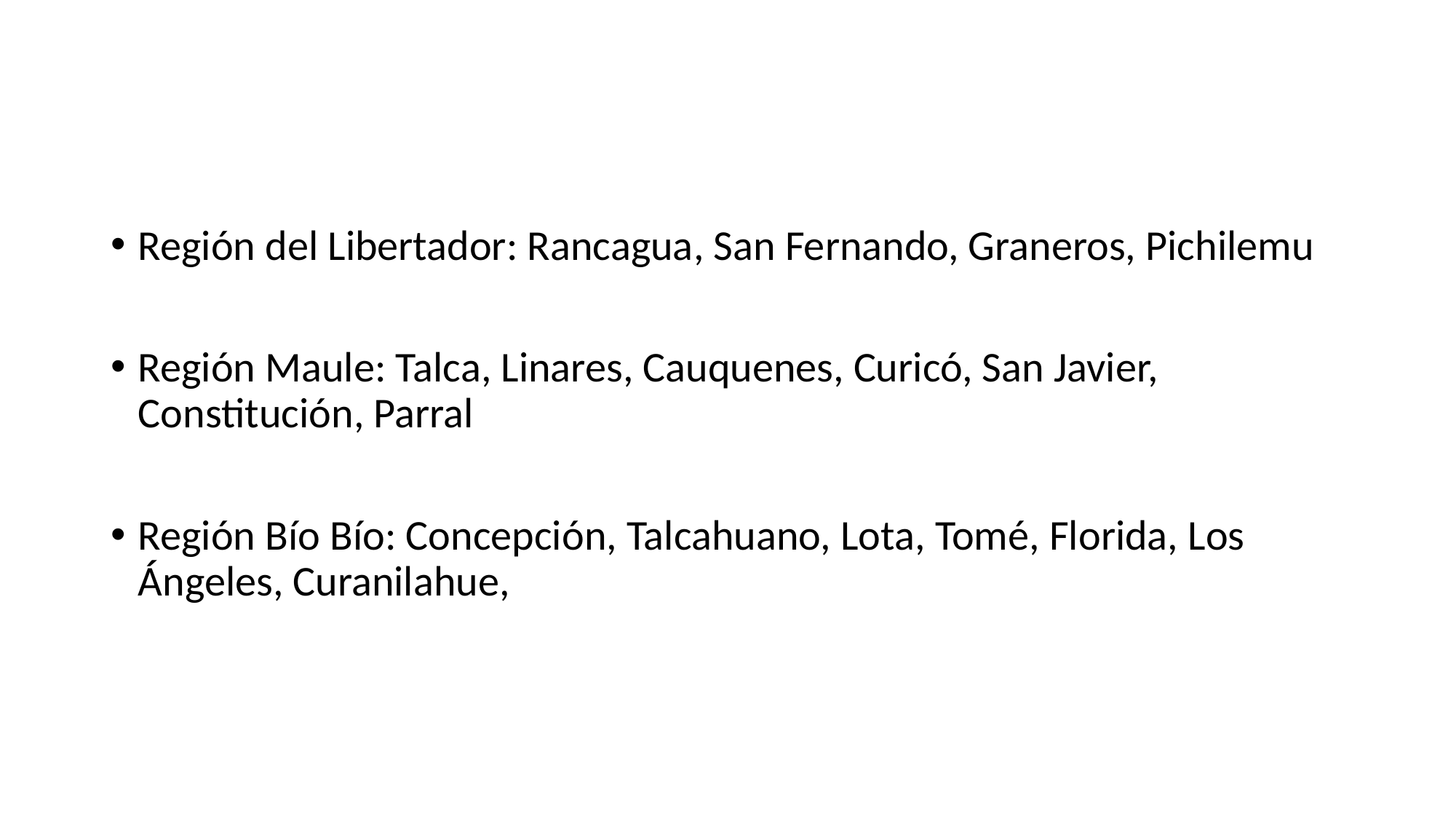

Región del Libertador: Rancagua, San Fernando, Graneros, Pichilemu

Región Maule: Talca, Linares, Cauquenes, Curicó, San Javier, Constitución, Parral

Región Bío Bío: Concepción, Talcahuano, Lota, Tomé, Florida, Los Ángeles, Curanilahue,